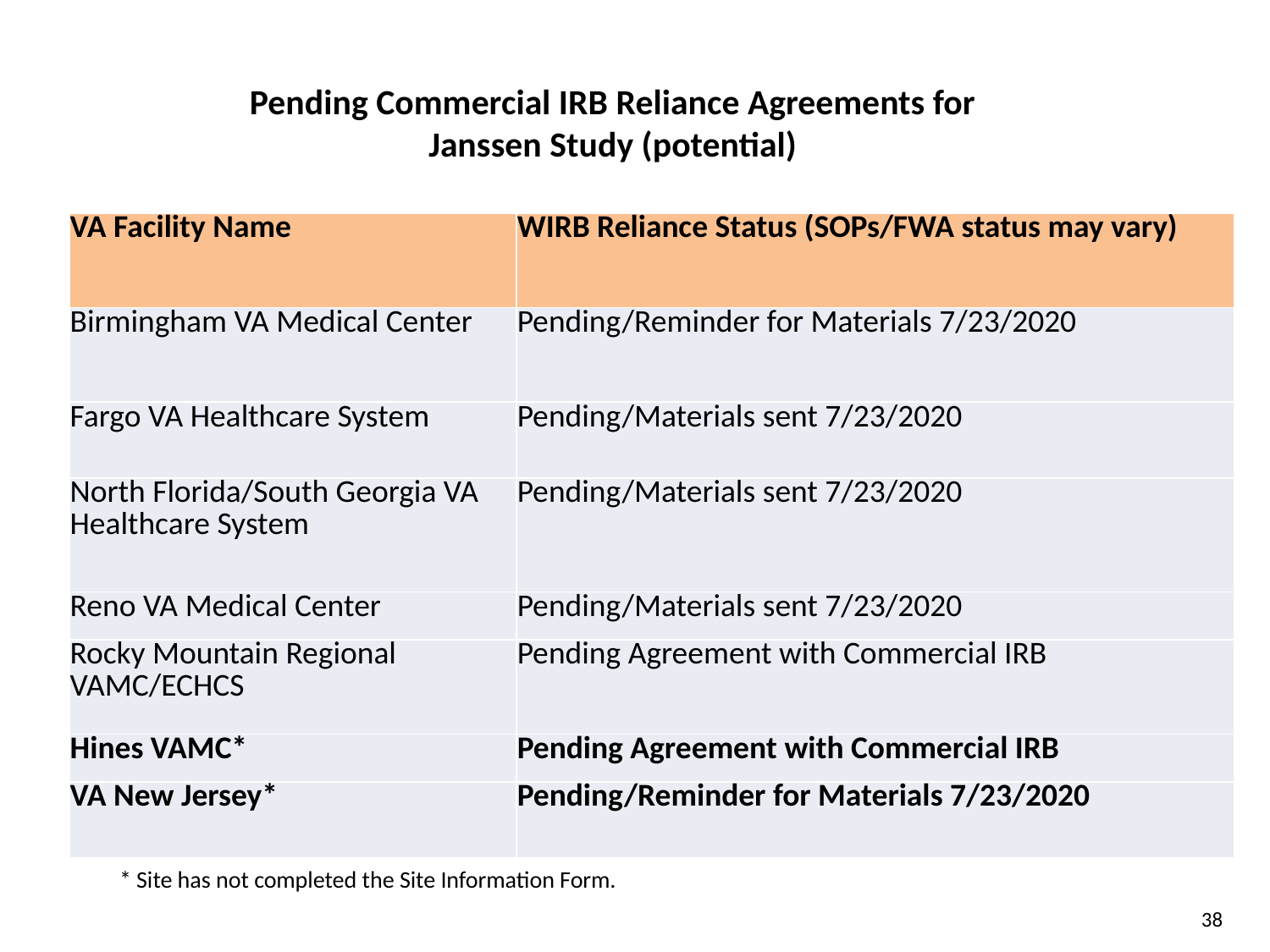

Pending Commercial IRB Reliance Agreements for Janssen Study (potential)
| VA Facility Name | WIRB Reliance Status (SOPs/FWA status may vary) |
| --- | --- |
| Birmingham VA Medical Center | Pending/Reminder for Materials 7/23/2020 |
| Fargo VA Healthcare System | Pending/Materials sent 7/23/2020 |
| North Florida/South Georgia VA Healthcare System | Pending/Materials sent 7/23/2020 |
| Reno VA Medical Center | Pending/Materials sent 7/23/2020 |
| Rocky Mountain Regional VAMC/ECHCS | Pending Agreement with Commercial IRB |
| Hines VAMC\* | Pending Agreement with Commercial IRB |
| VA New Jersey\* | Pending/Reminder for Materials 7/23/2020 |
* Site has not completed the Site Information Form.
38